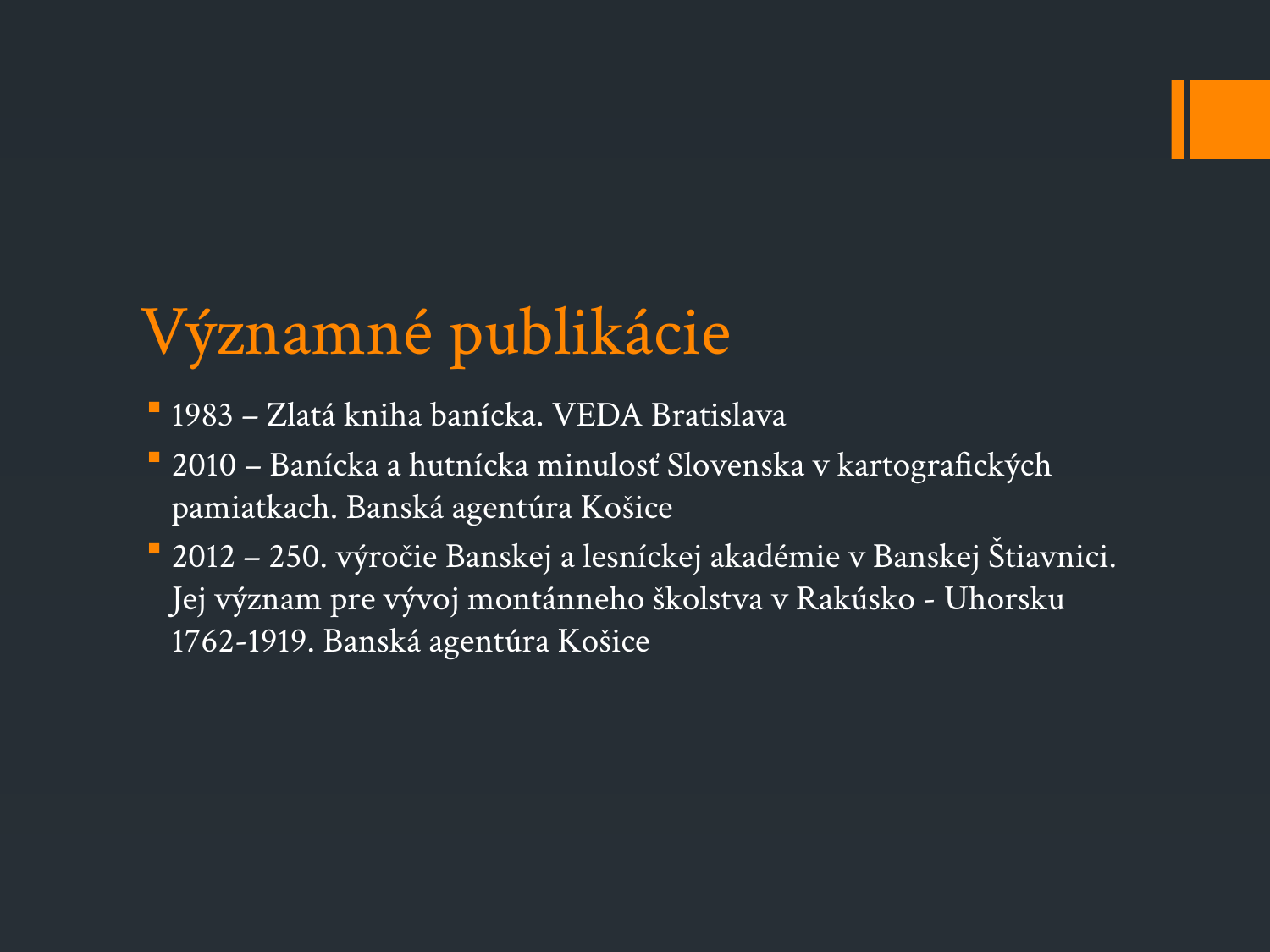

# Významné publikácie
1983 – Zlatá kniha banícka. VEDA Bratislava
2010 – Banícka a hutnícka minulosť Slovenska v kartografických pamiatkach. Banská agentúra Košice
2012 – 250. výročie Banskej a lesníckej akadémie v Banskej Štiavnici. Jej význam pre vývoj montánneho školstva v Rakúsko - Uhorsku 1762-1919. Banská agentúra Košice